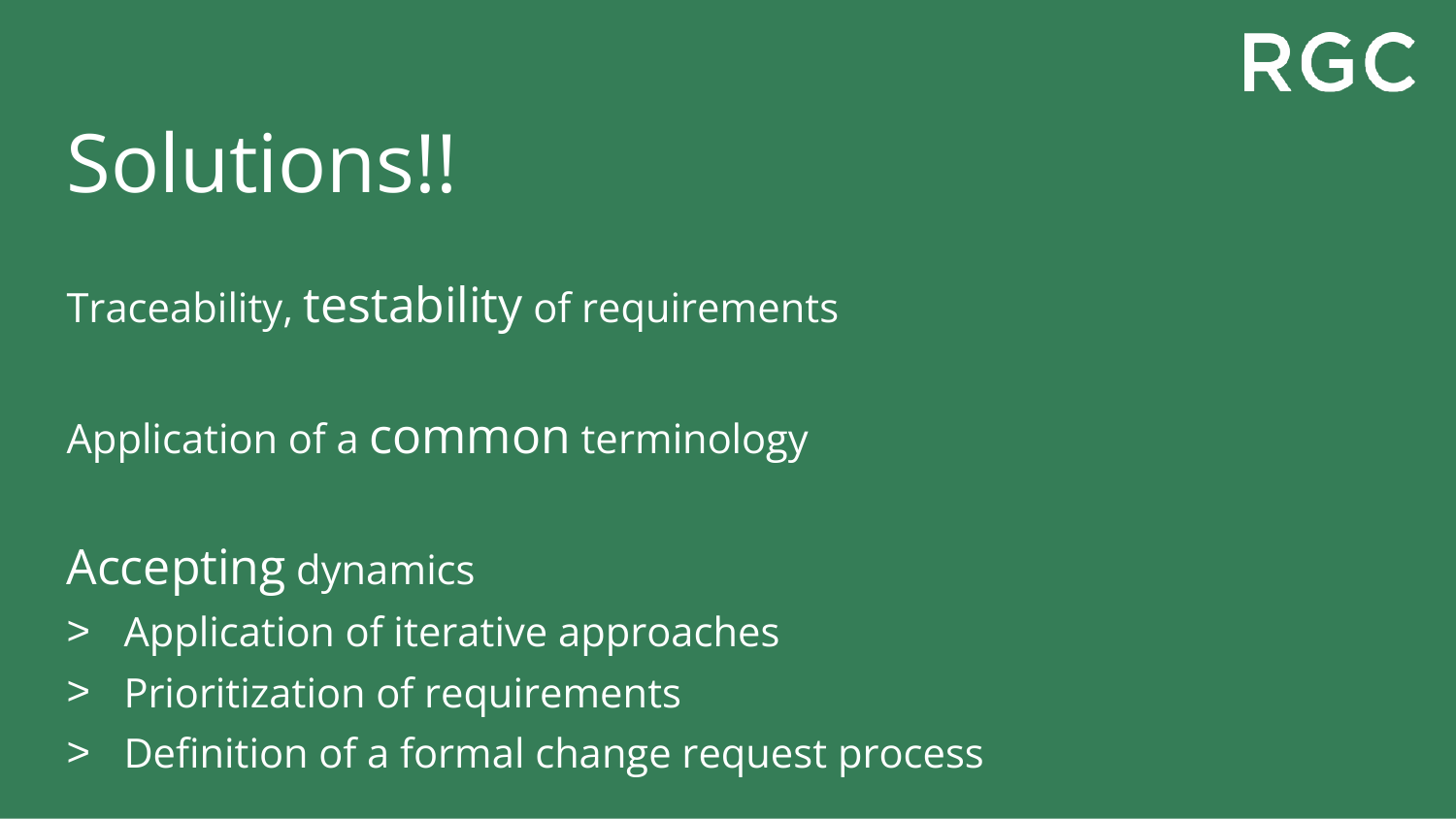

Solutions!!

Traceability, testability of requirements

Application of a common terminology

Accepting dynamics
Application of iterative approaches
Prioritization of requirements
Definition of a formal change request process